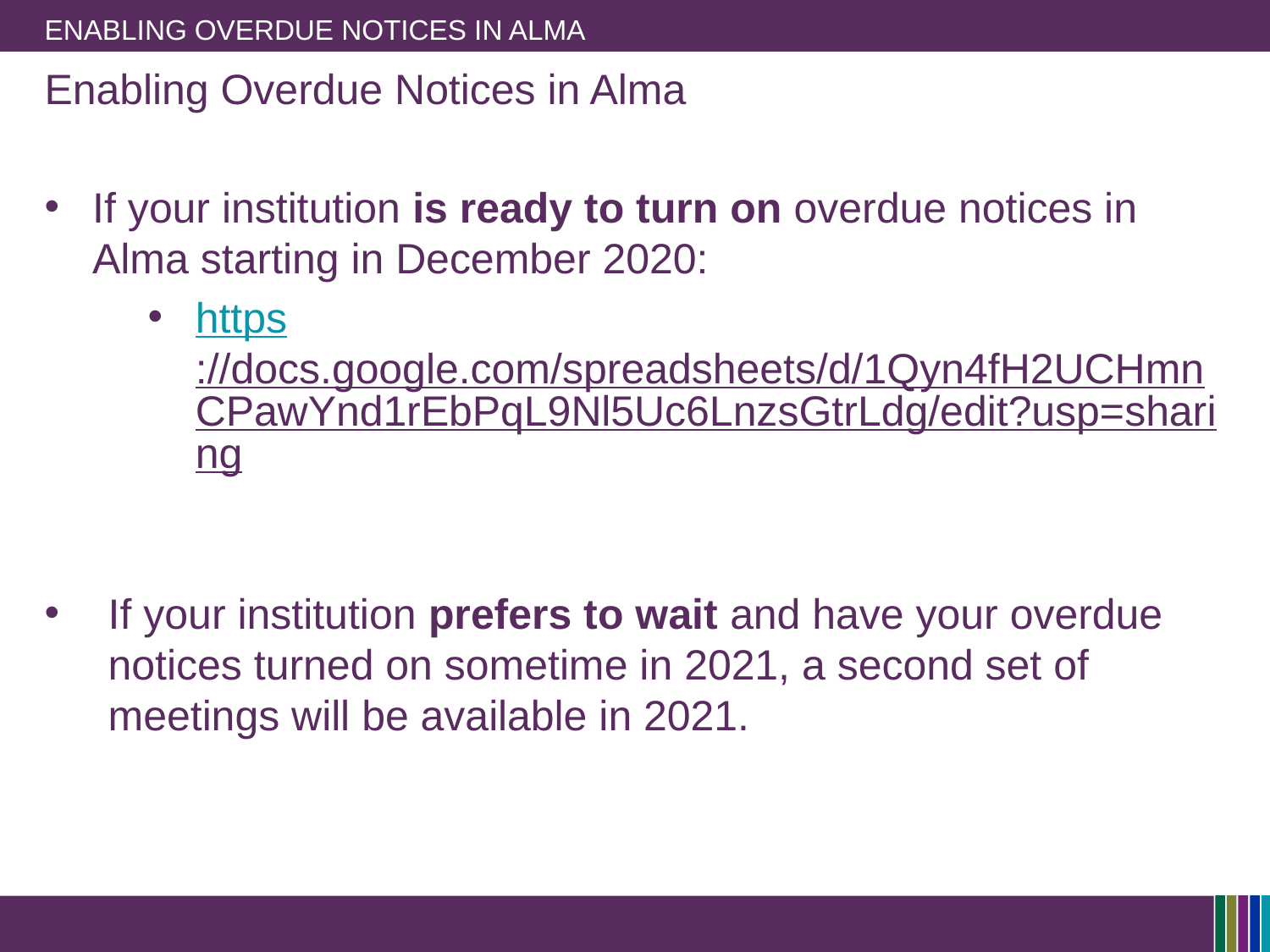

# Enabling Overdue Notices in Alma
Enabling Overdue Notices in Alma

If your institution is ready to turn on overdue notices in Alma starting in December 2020:
https://docs.google.com/spreadsheets/d/1Qyn4fH2UCHmnCPawYnd1rEbPqL9Nl5Uc6LnzsGtrLdg/edit?usp=sharing
If your institution prefers to wait and have your overdue notices turned on sometime in 2021, a second set of meetings will be available in 2021.